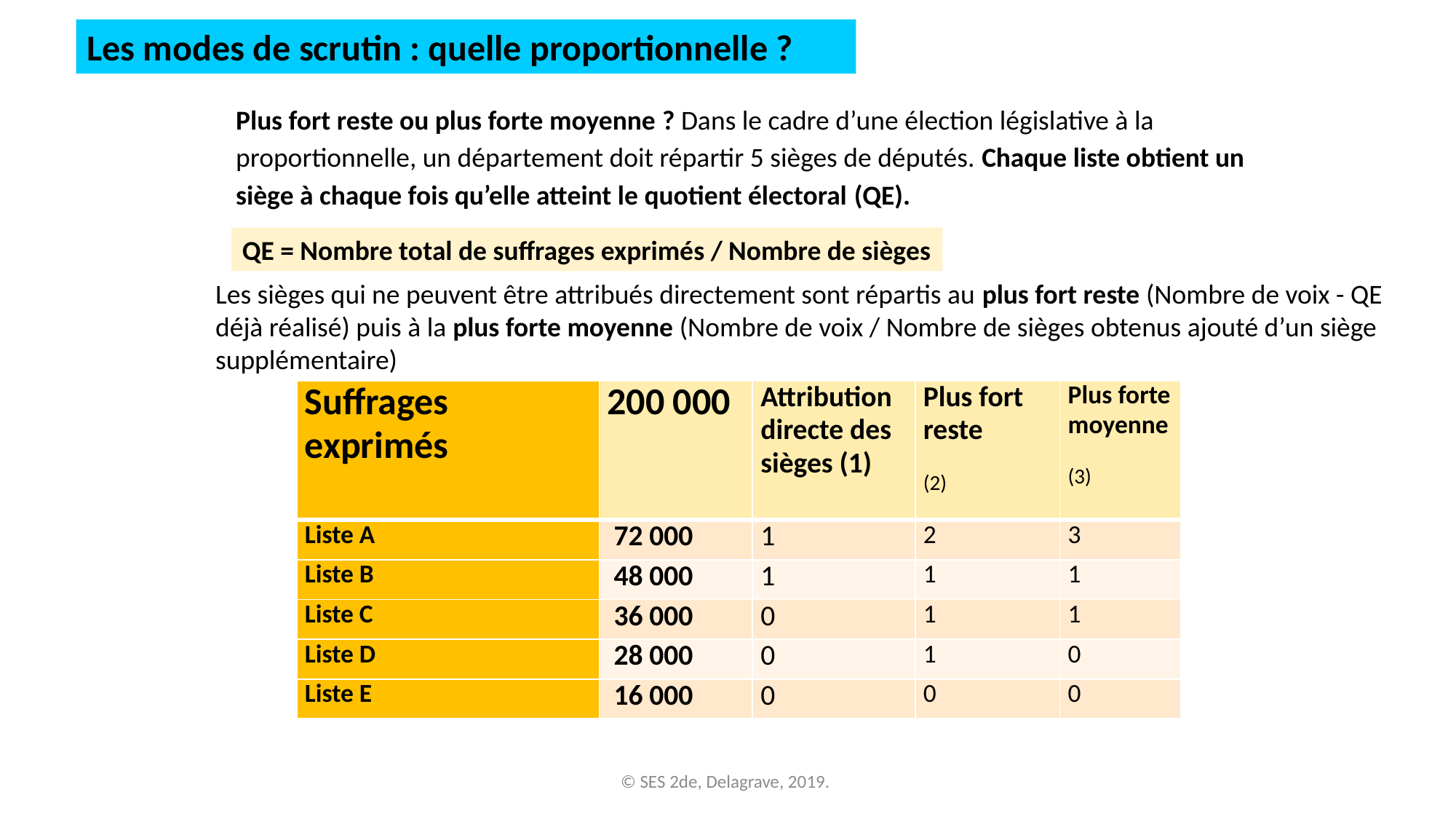

Les modes de scrutin : quelle proportionnelle ?
Plus fort reste ou plus forte moyenne ? Dans le cadre d’une élection législative à la proportionnelle, un département doit répartir 5 sièges de députés. Chaque liste obtient un siège à chaque fois qu’elle atteint le quotient électoral (QE).
QE = Nombre total de suffrages exprimés / Nombre de sièges
Les sièges qui ne peuvent être attribués directement sont répartis au plus fort reste (Nombre de voix - QE déjà réalisé) puis à la plus forte moyenne (Nombre de voix / Nombre de sièges obtenus ajouté d’un siège supplémentaire)
| Suffrages exprimés | 200 000 | Attribution directe des sièges (1) | Plus fort reste   (2) | Plus forte moyenne   (3) |
| --- | --- | --- | --- | --- |
| Liste A | 72 000 | 1 | 2 | 3 |
| Liste B | 48 000 | 1 | 1 | 1 |
| Liste C | 36 000 | 0 | 1 | 1 |
| Liste D | 28 000 | 0 | 1 | 0 |
| Liste E | 16 000 | 0 | 0 | 0 |
© SES 2de, Delagrave, 2019.